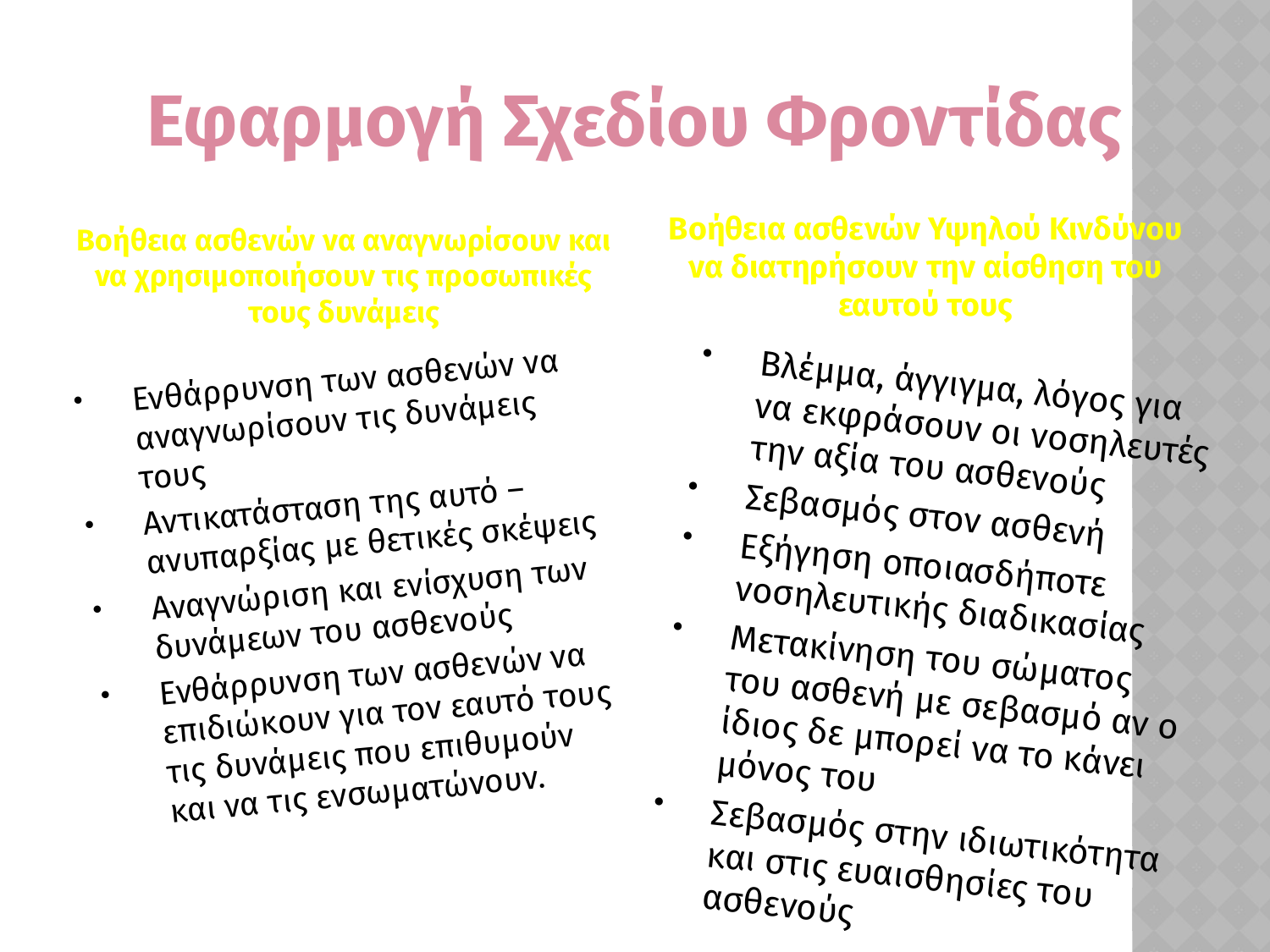

Εφαρμογή Σχεδίου Φροντίδας
Βοήθεια ασθενών να αναγνωρίσουν και να χρησιμοποιήσουν τις προσωπικές τους δυνάμεις
Βοήθεια ασθενών Υψηλού Κινδύνου να διατηρήσουν την αίσθηση του εαυτού τους
Ενθάρρυνση των ασθενών να αναγνωρίσουν τις δυνάμεις τους
Αντικατάσταση της αυτό – ανυπαρξίας με θετικές σκέψεις
Αναγνώριση και ενίσχυση των δυνάμεων του ασθενούς
Ενθάρρυνση των ασθενών να επιδιώκουν για τον εαυτό τους τις δυνάμεις που επιθυμούν και να τις ενσωματώνουν.
Βλέμμα, άγγιγμα, λόγος για να εκφράσουν οι νοσηλευτές την αξία του ασθενούς
Σεβασμός στον ασθενή
Εξήγηση οποιασδήποτε νοσηλευτικής διαδικασίας
Μετακίνηση του σώματος του ασθενή με σεβασμό αν ο ίδιος δε μπορεί να το κάνει μόνος του
Σεβασμός στην ιδιωτικότητα και στις ευαισθησίες του ασθενούς